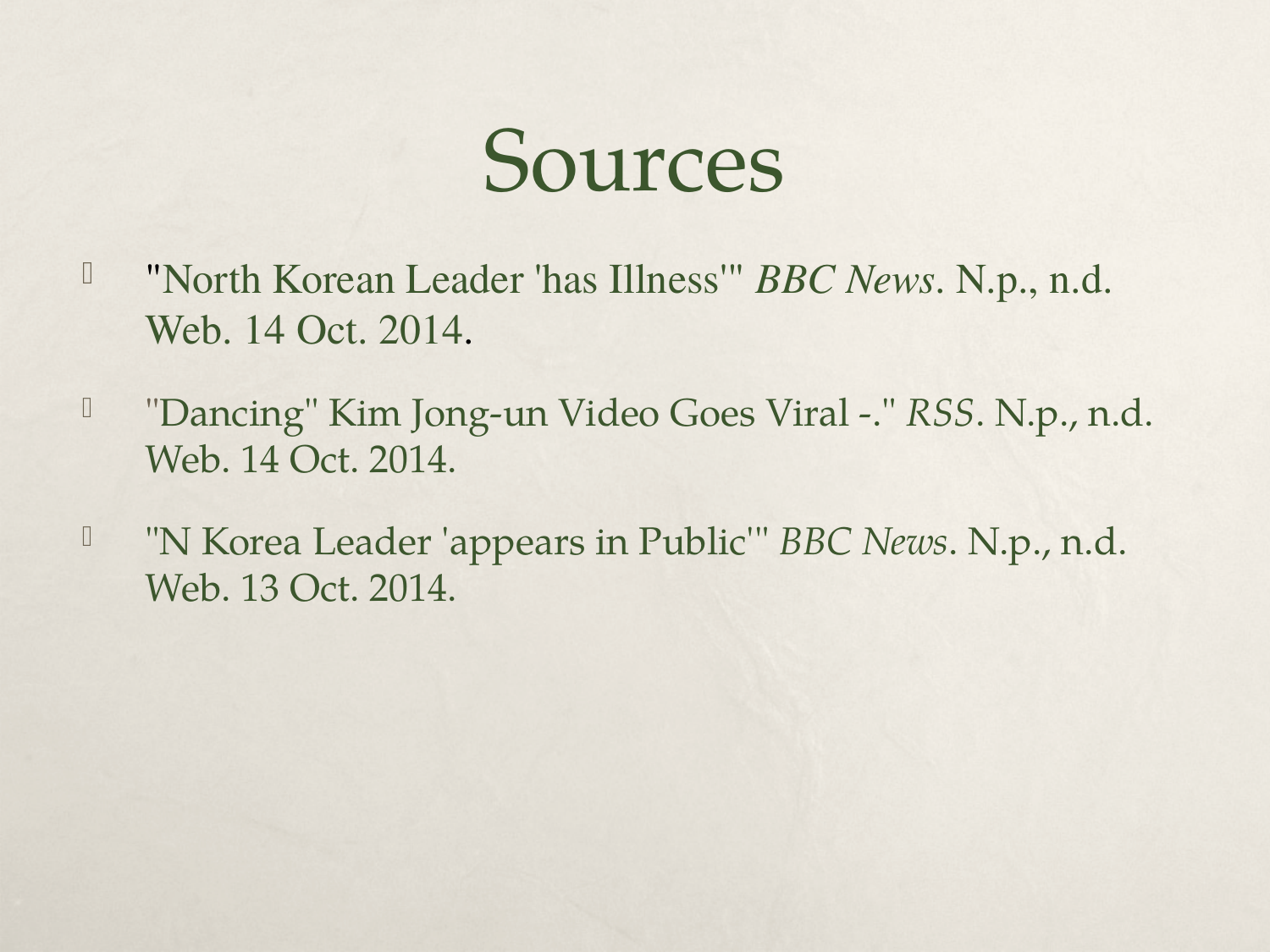

# Sources
"North Korean Leader 'has Illness'" BBC News. N.p., n.d. Web. 14 Oct. 2014.
"Dancing" Kim Jong-un Video Goes Viral -." RSS. N.p., n.d. Web. 14 Oct. 2014.
"N Korea Leader 'appears in Public'" BBC News. N.p., n.d. Web. 13 Oct. 2014.